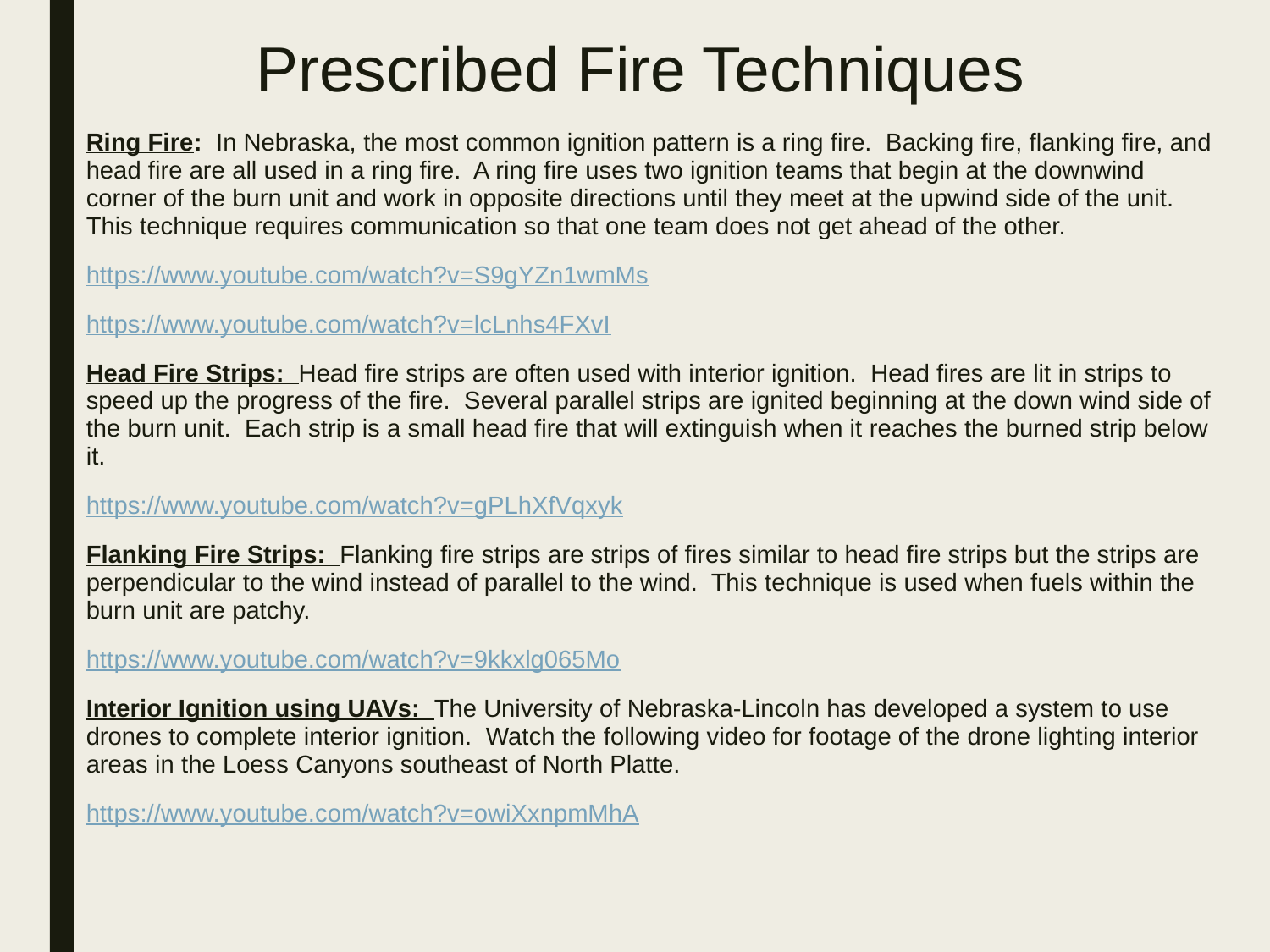

# Prescribed Fire Techniques
Ring Fire:  In Nebraska, the most common ignition pattern is a ring fire.  Backing fire, flanking fire, and head fire are all used in a ring fire.  A ring fire uses two ignition teams that begin at the downwind corner of the burn unit and work in opposite directions until they meet at the upwind side of the unit.  This technique requires communication so that one team does not get ahead of the other.
https://www.youtube.com/watch?v=S9gYZn1wmMs
https://www.youtube.com/watch?v=lcLnhs4FXvI
Head Fire Strips:  Head fire strips are often used with interior ignition.  Head fires are lit in strips to speed up the progress of the fire.  Several parallel strips are ignited beginning at the down wind side of the burn unit.  Each strip is a small head fire that will extinguish when it reaches the burned strip below it.
https://www.youtube.com/watch?v=gPLhXfVqxyk
Flanking Fire Strips:  Flanking fire strips are strips of fires similar to head fire strips but the strips are perpendicular to the wind instead of parallel to the wind.  This technique is used when fuels within the burn unit are patchy.
https://www.youtube.com/watch?v=9kkxlg065Mo
Interior Ignition using UAVs:  The University of Nebraska-Lincoln has developed a system to use drones to complete interior ignition.  Watch the following video for footage of the drone lighting interior areas in the Loess Canyons southeast of North Platte.
https://www.youtube.com/watch?v=owiXxnpmMhA